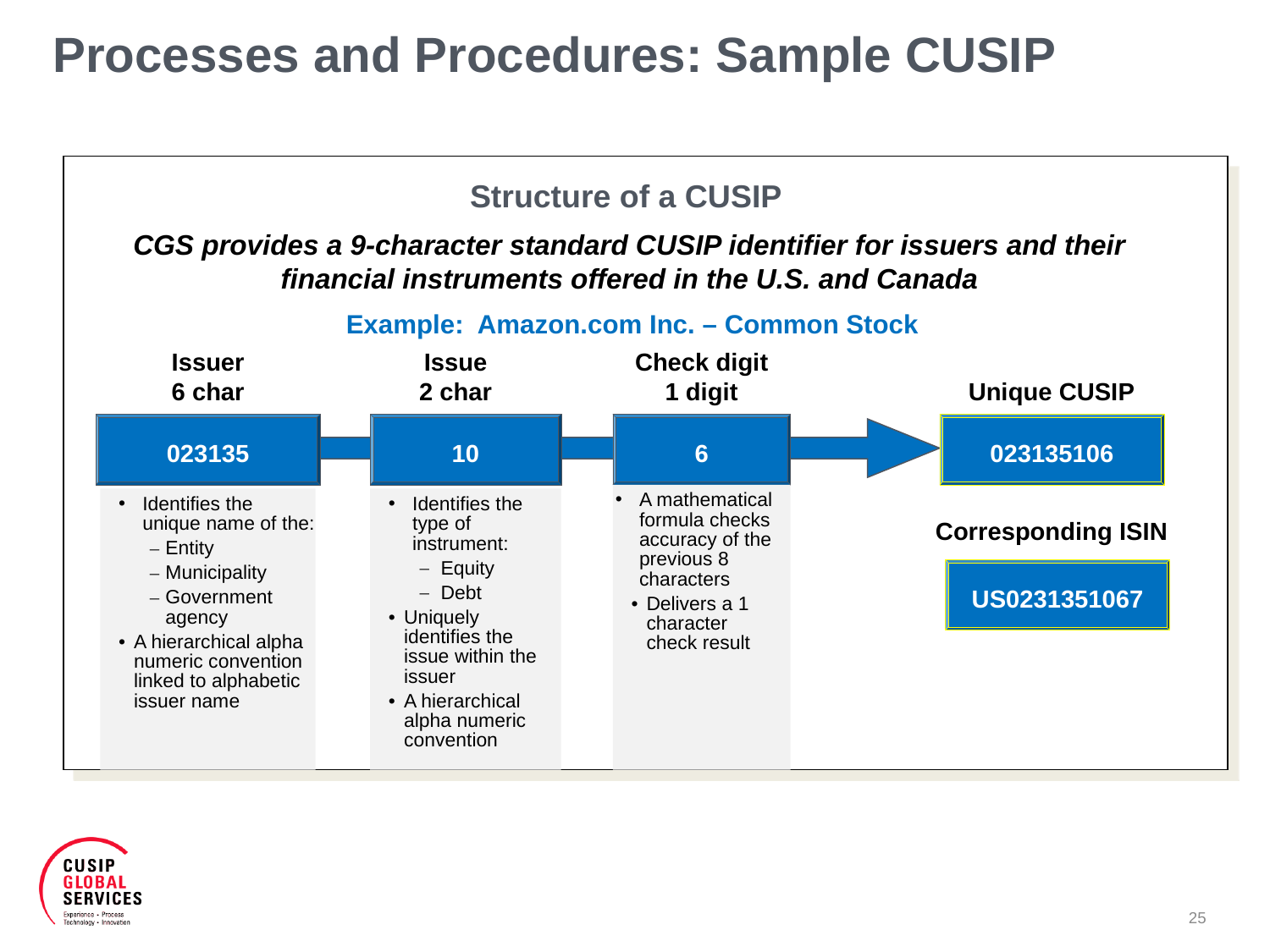

Processes and Procedures: Sample CUSIP

Structure of a CUSIP
CGS provides a 9-character standard CUSIP identifier for issuers and their financial instruments offered in the U.S. and Canada

Example:  Amazon.com Inc. – Common Stock
Issuer
6 char
Issue
2 char
Check digit
1 digit
Unique CUSIP
023135
10
6
023135106

A mathematical formula checks accuracy of the previous 8 characters
Delivers a 1 character
check result
Identifies the unique name of the:
Entity
Municipality
Government agency
A hierarchical alpha numeric convention linked to alphabetic issuer name
Identifies the type of instrument:
 Equity
 Debt
Uniquely identifies the issue within the issuer
A hierarchical alpha numeric convention
Corresponding ISIN
US0231351067
25